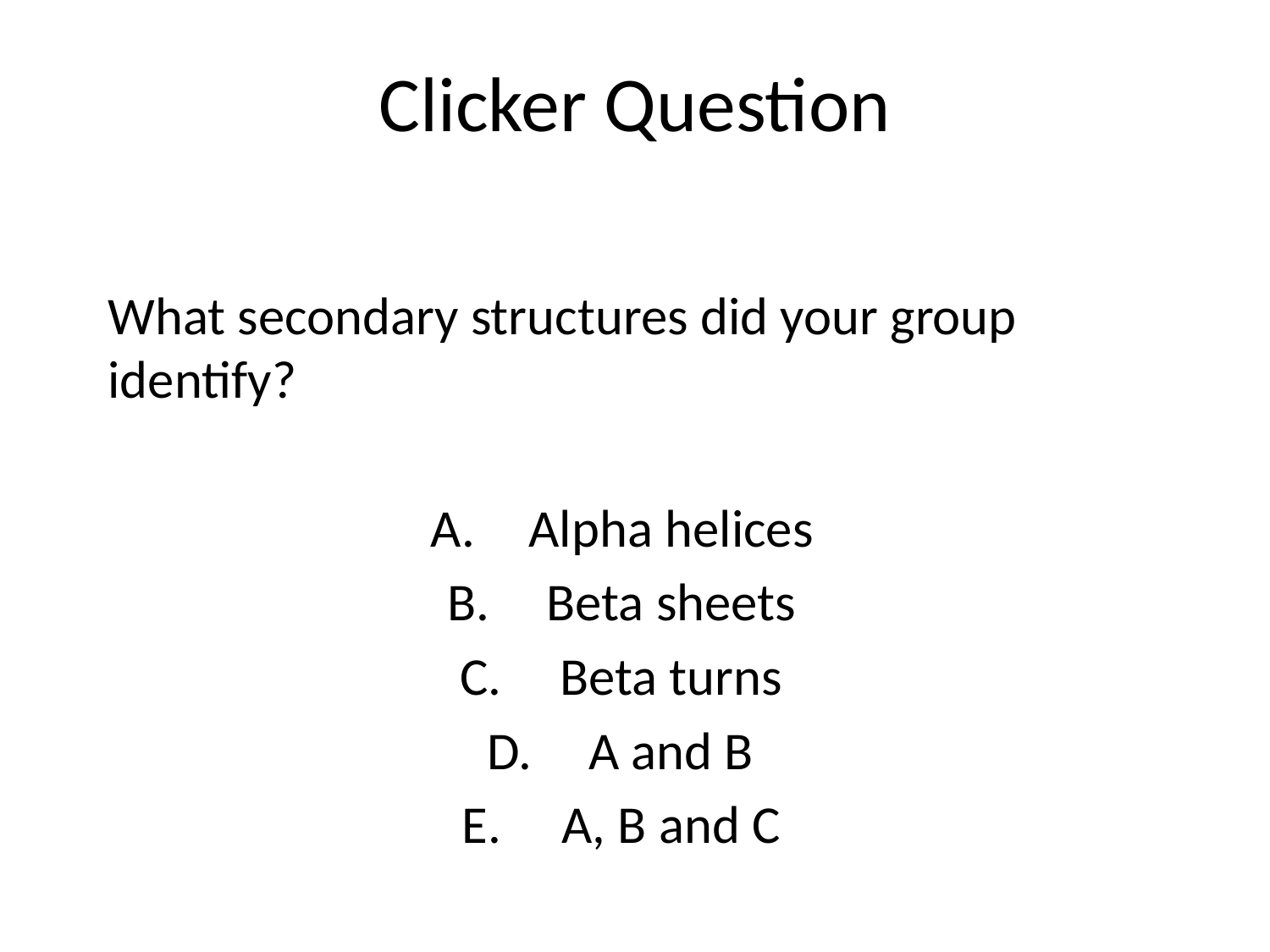

# Clicker Question
What secondary structures did your group identify?

Alpha helices
Beta sheets
Beta turns
A and B
A, B and C